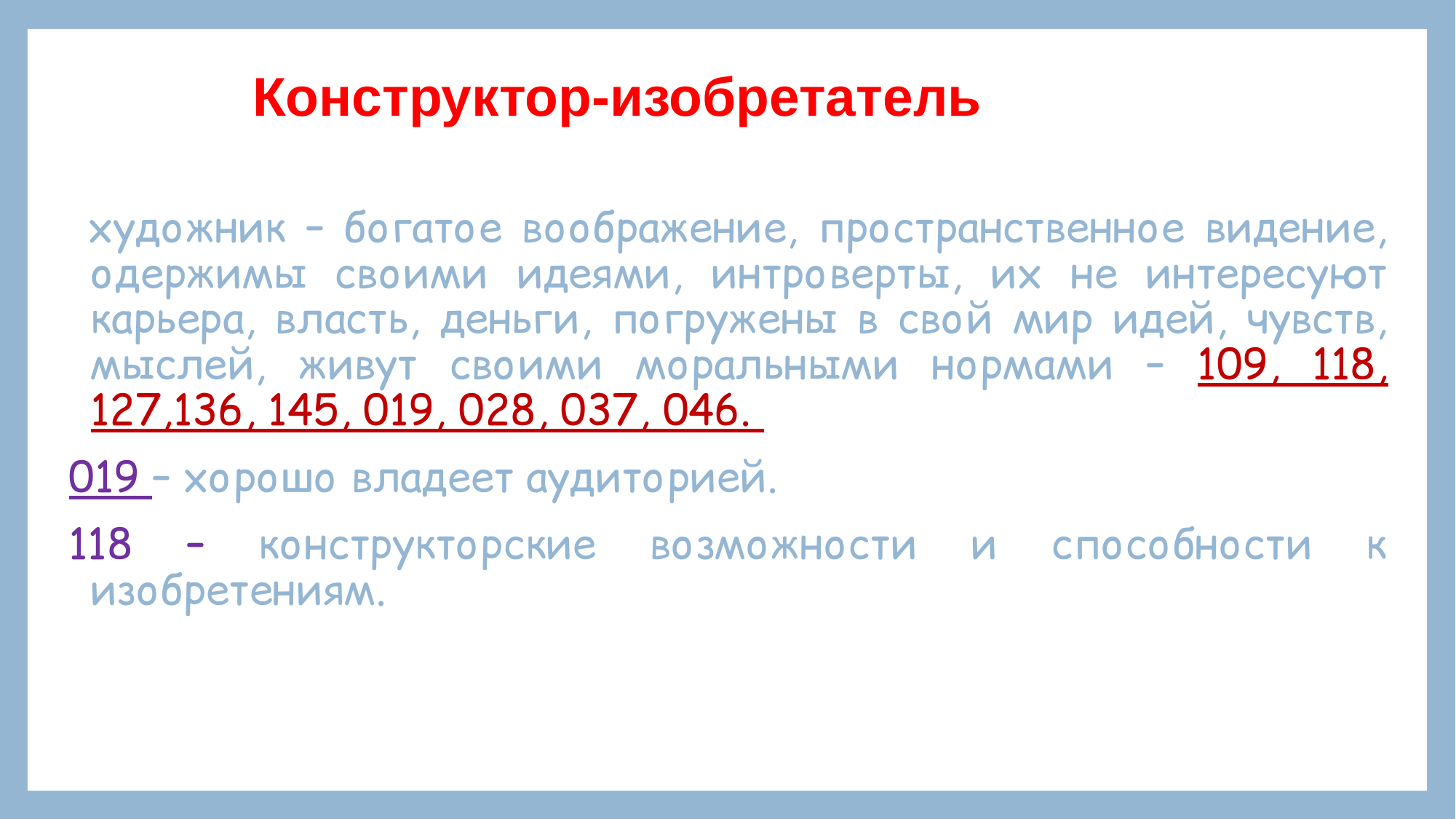

# Конструктор-изобретатель
 художник – богатое воображение, пространственное видение, одержимы своими идеями, интроверты, их не интересуют карьера, власть, деньги, погружены в свой мир идей, чувств, мыслей, живут своими моральными нормами – 109, 118, 127,136, 145, 019, 028, 037, 046.
019 – хорошо владеет аудиторией.
118 – конструкторские возможности и способности к изобретениям.